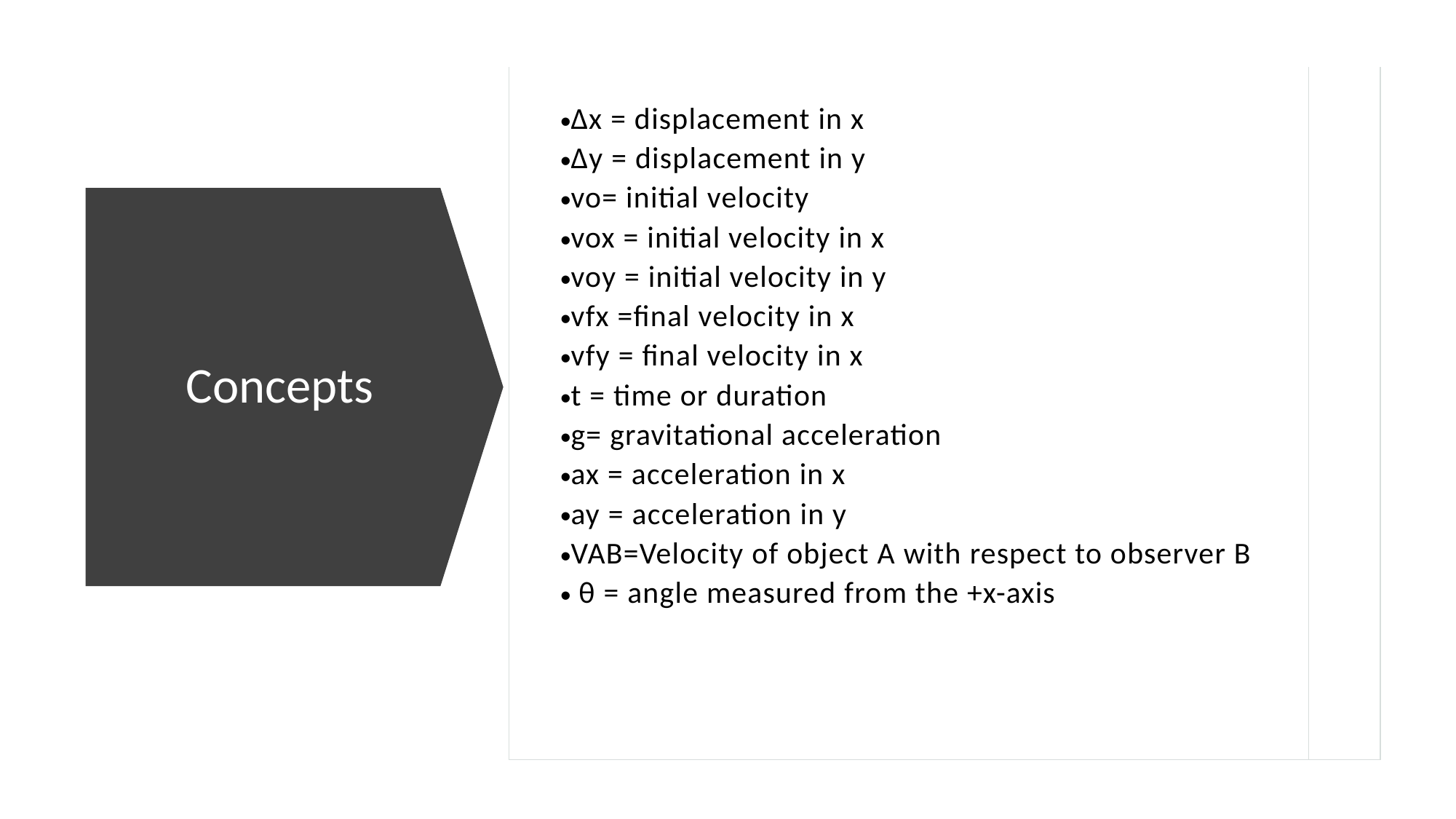

| Δx = displacement in x  Δy = displacement in y  vo= initial velocity  vox = initial velocity in x  voy = initial velocity in y  vfx =final velocity in x  vfy = final velocity in x  t = time or duration   g= gravitational acceleration ax = acceleration in x  ay = acceleration in y VAB=Velocity of object A with respect to observer B  θ = angle measured from the +x-axis |  |
| --- | --- |

# Concepts